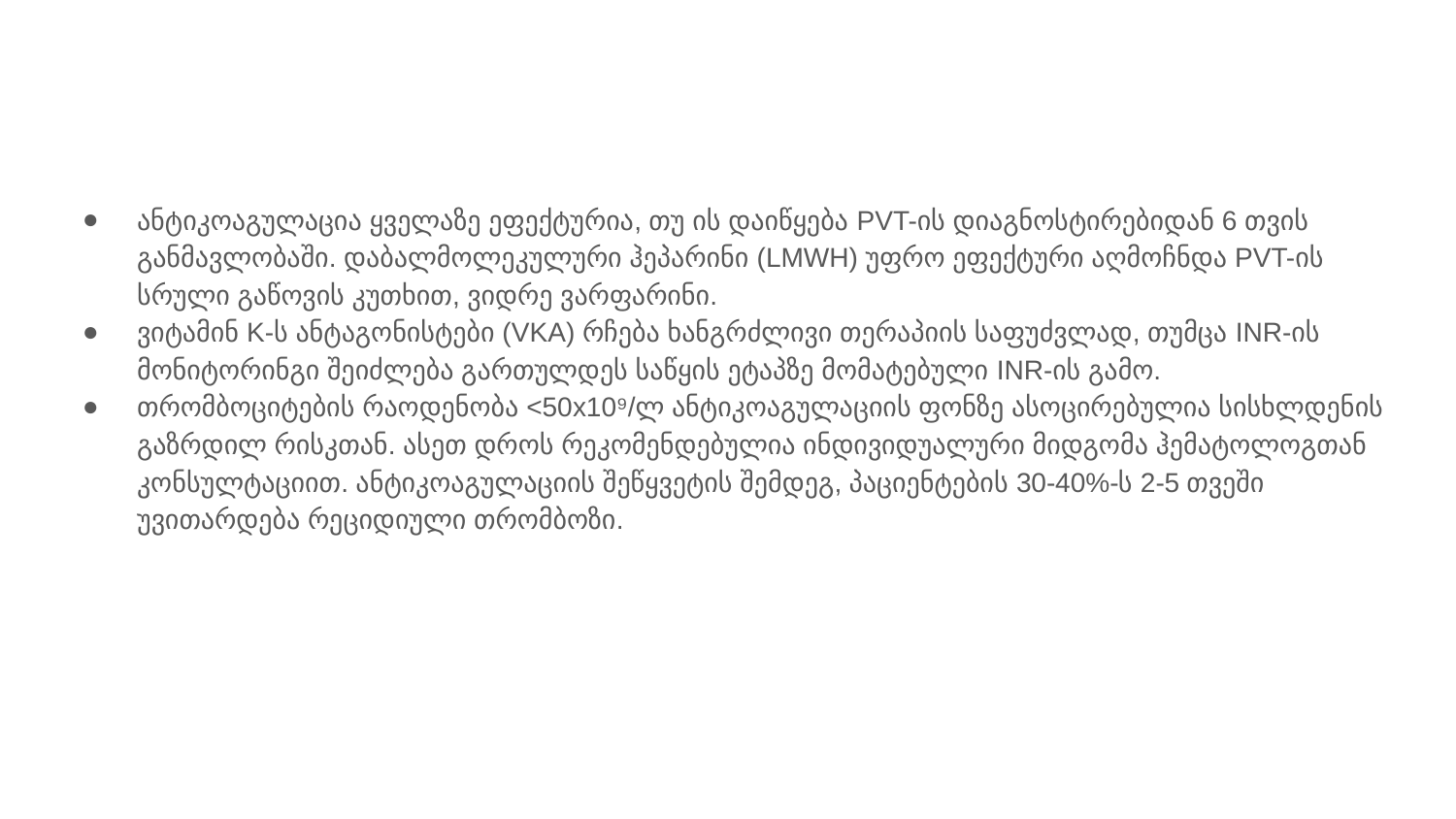

ანტიკოაგულაცია ყველაზე ეფექტურია, თუ ის დაიწყება PVT-ის დიაგნოსტირებიდან 6 თვის განმავლობაში. დაბალმოლეკულური ჰეპარინი (LMWH) უფრო ეფექტური აღმოჩნდა PVT-ის სრული გაწოვის კუთხით, ვიდრე ვარფარინი.
ვიტამინ K-ს ანტაგონისტები (VKA) რჩება ხანგრძლივი თერაპიის საფუძვლად, თუმცა INR-ის მონიტორინგი შეიძლება გართულდეს საწყის ეტაპზე მომატებული INR-ის გამო.
თრომბოციტების რაოდენობა <50x10⁹/ლ ანტიკოაგულაციის ფონზე ასოცირებულია სისხლდენის გაზრდილ რისკთან. ასეთ დროს რეკომენდებულია ინდივიდუალური მიდგომა ჰემატოლოგთან კონსულტაციით. ანტიკოაგულაციის შეწყვეტის შემდეგ, პაციენტების 30-40%-ს 2-5 თვეში უვითარდება რეციდიული თრომბოზი.